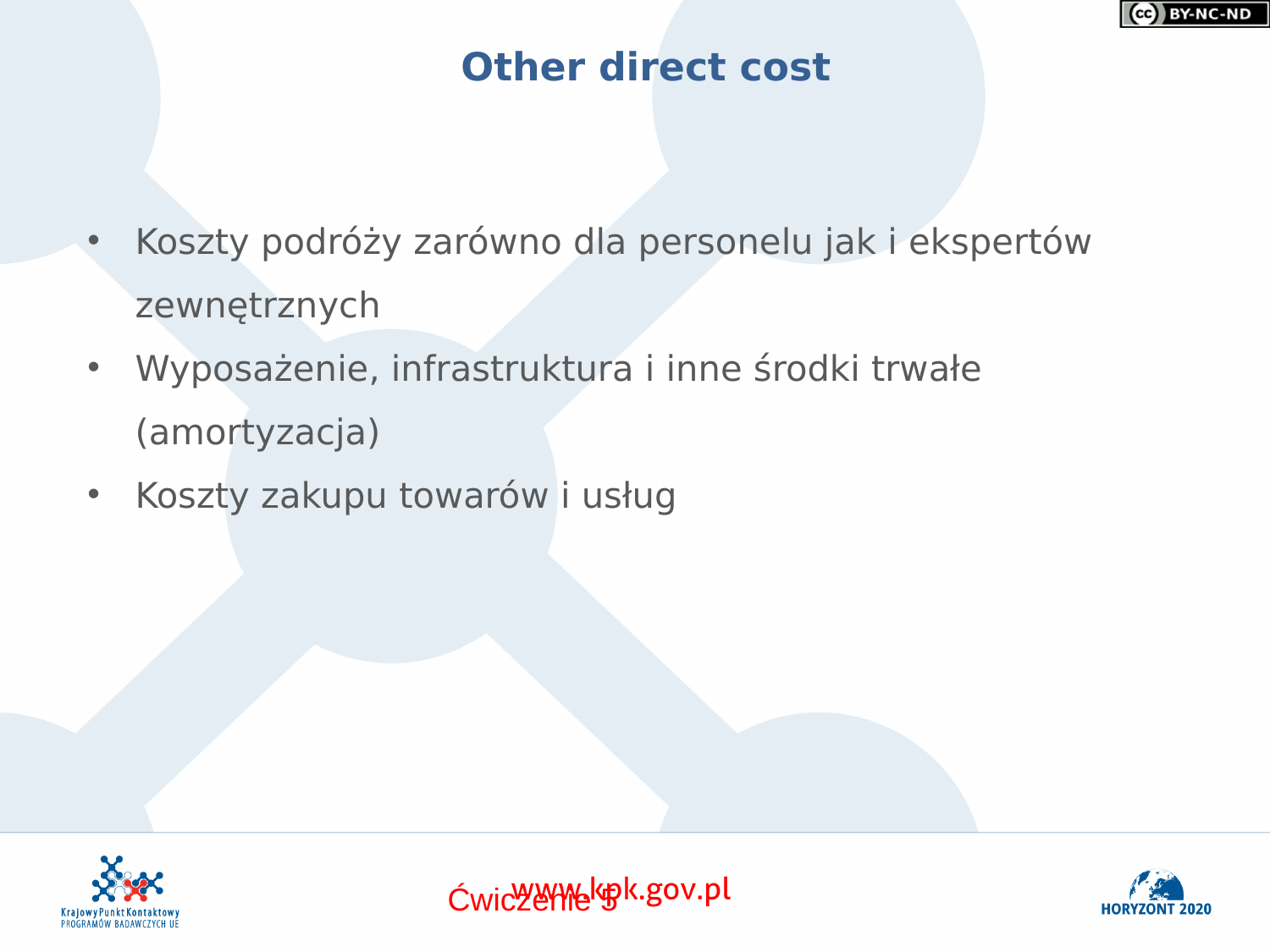

Other direct cost

Koszty podróży zarówno dla personelu jak i ekspertów zewnętrznych
Wyposażenie, infrastruktura i inne środki trwałe (amortyzacja)
Koszty zakupu towarów i usług
12
Ćwiczenie 5